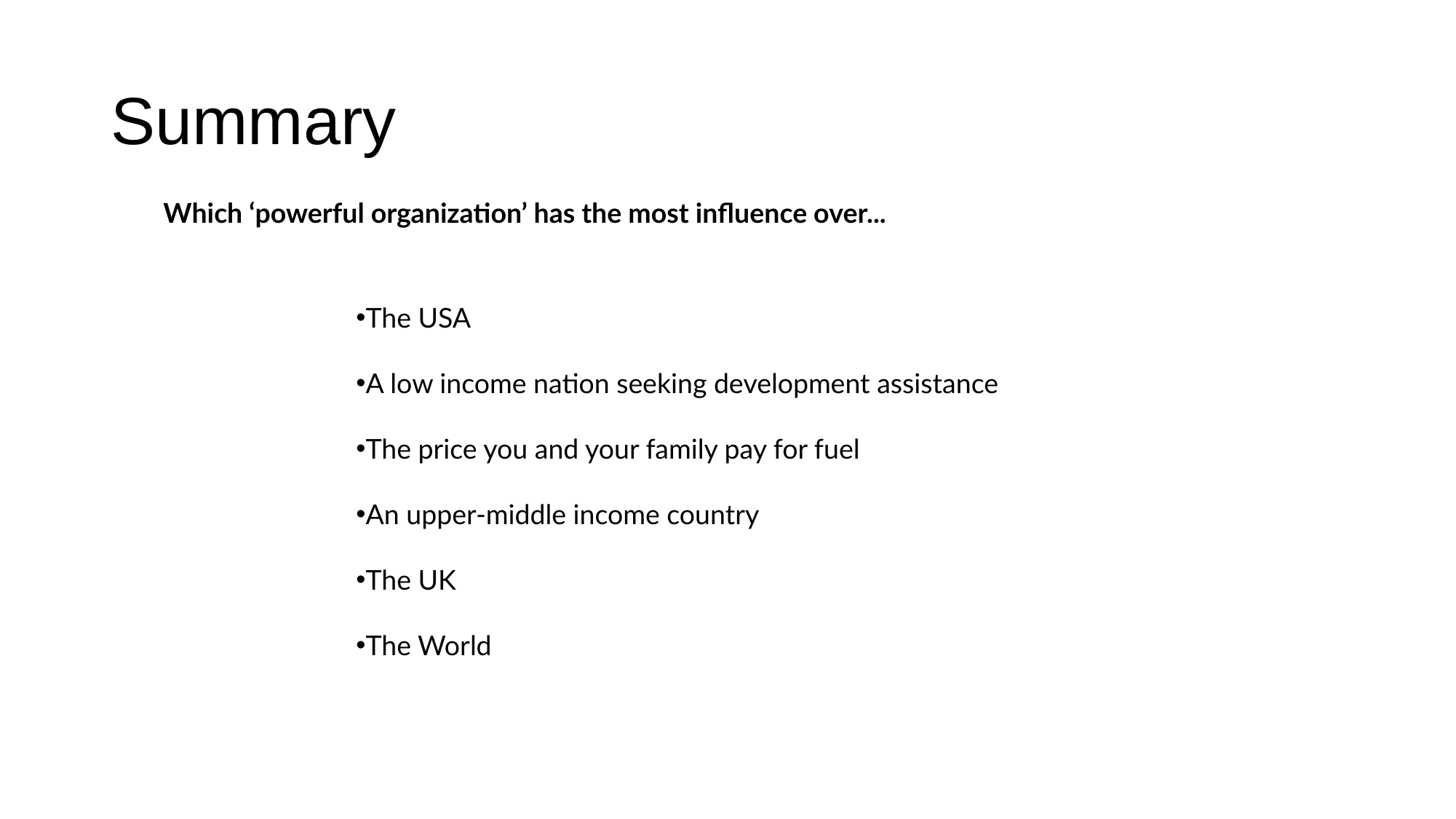

# Summary
| Which ‘powerful organization’ has the most influence over... |
| --- |
|  |
| --- |
The USA
A low income nation seeking development assistance
The price you and your family pay for fuel
An upper-middle income country
The UK
The World